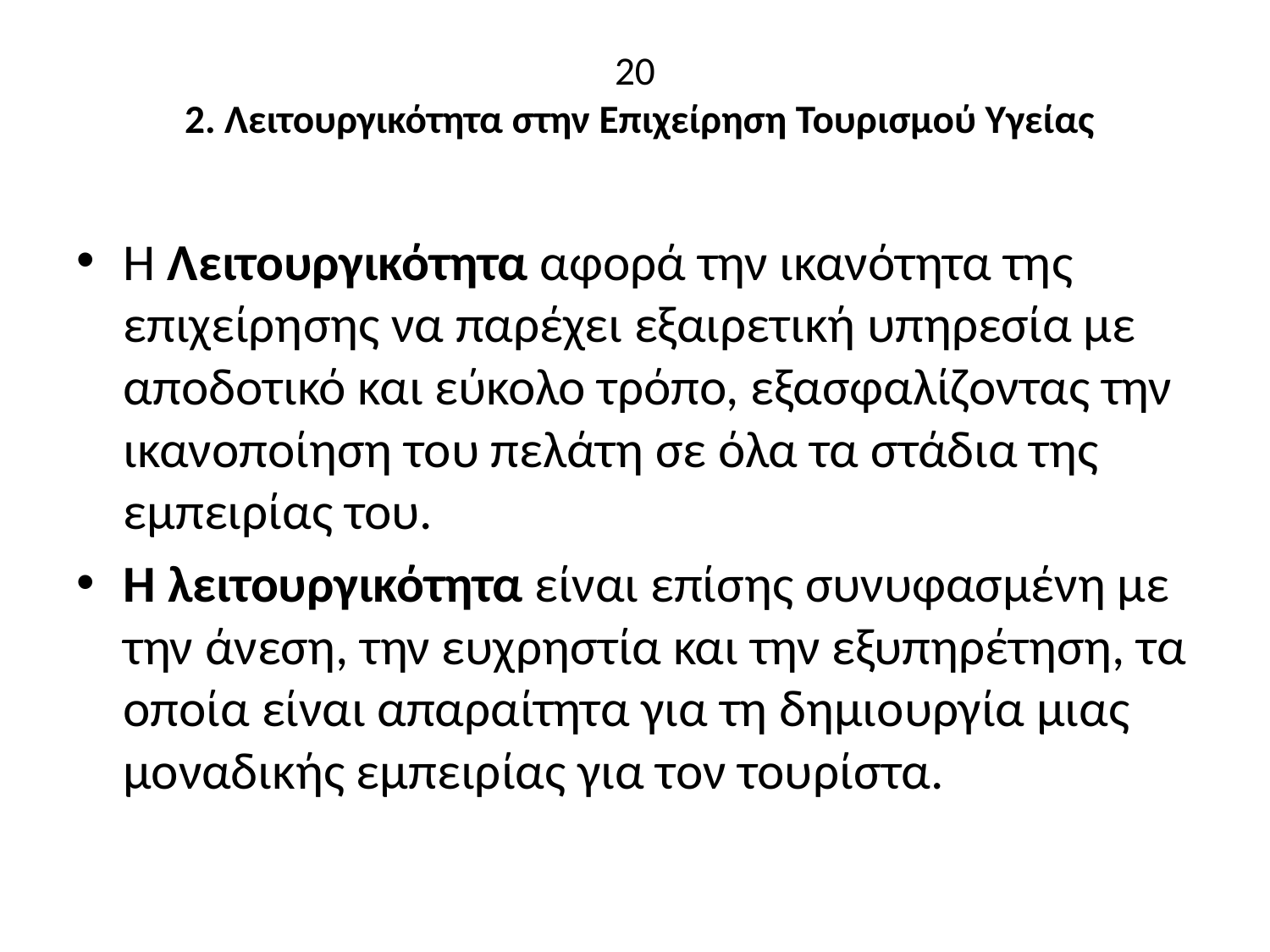

# 20 2. Λειτουργικότητα στην Επιχείρηση Τουρισμού Υγείας
Η Λειτουργικότητα αφορά την ικανότητα της επιχείρησης να παρέχει εξαιρετική υπηρεσία με αποδοτικό και εύκολο τρόπο, εξασφαλίζοντας την ικανοποίηση του πελάτη σε όλα τα στάδια της εμπειρίας του.
Η λειτουργικότητα είναι επίσης συνυφασμένη με την άνεση, την ευχρηστία και την εξυπηρέτηση, τα οποία είναι απαραίτητα για τη δημιουργία μιας μοναδικής εμπειρίας για τον τουρίστα.